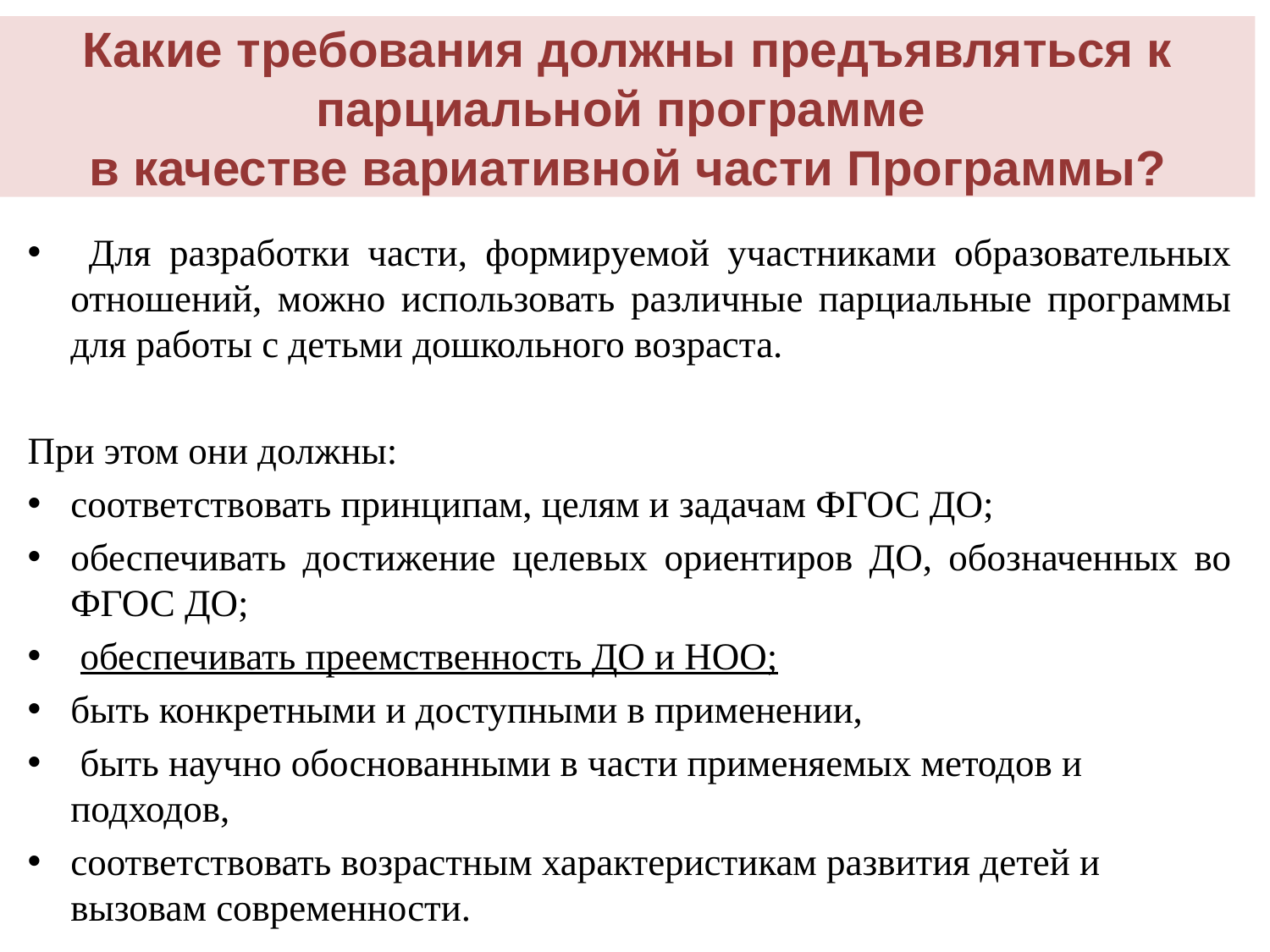

# Какие требования должны предъявляться к парциальной программе в качестве вариативной части Программы?
 Для разработки части, формируемой участниками образовательных отношений, можно использовать различные парциальные программы для работы с детьми дошкольного возраста.

При этом они должны:
соответствовать принципам, целям и задачам ФГОС ДО;
обеспечивать достижение целевых ориентиров ДО, обозначенных во ФГОС ДО;
 обеспечивать преемственность ДО и НОО;
быть конкретными и доступными в применении,
 быть научно обоснованными в части применяемых методов и подходов,
соответствовать возрастным характеристикам развития детей и вызовам современности.